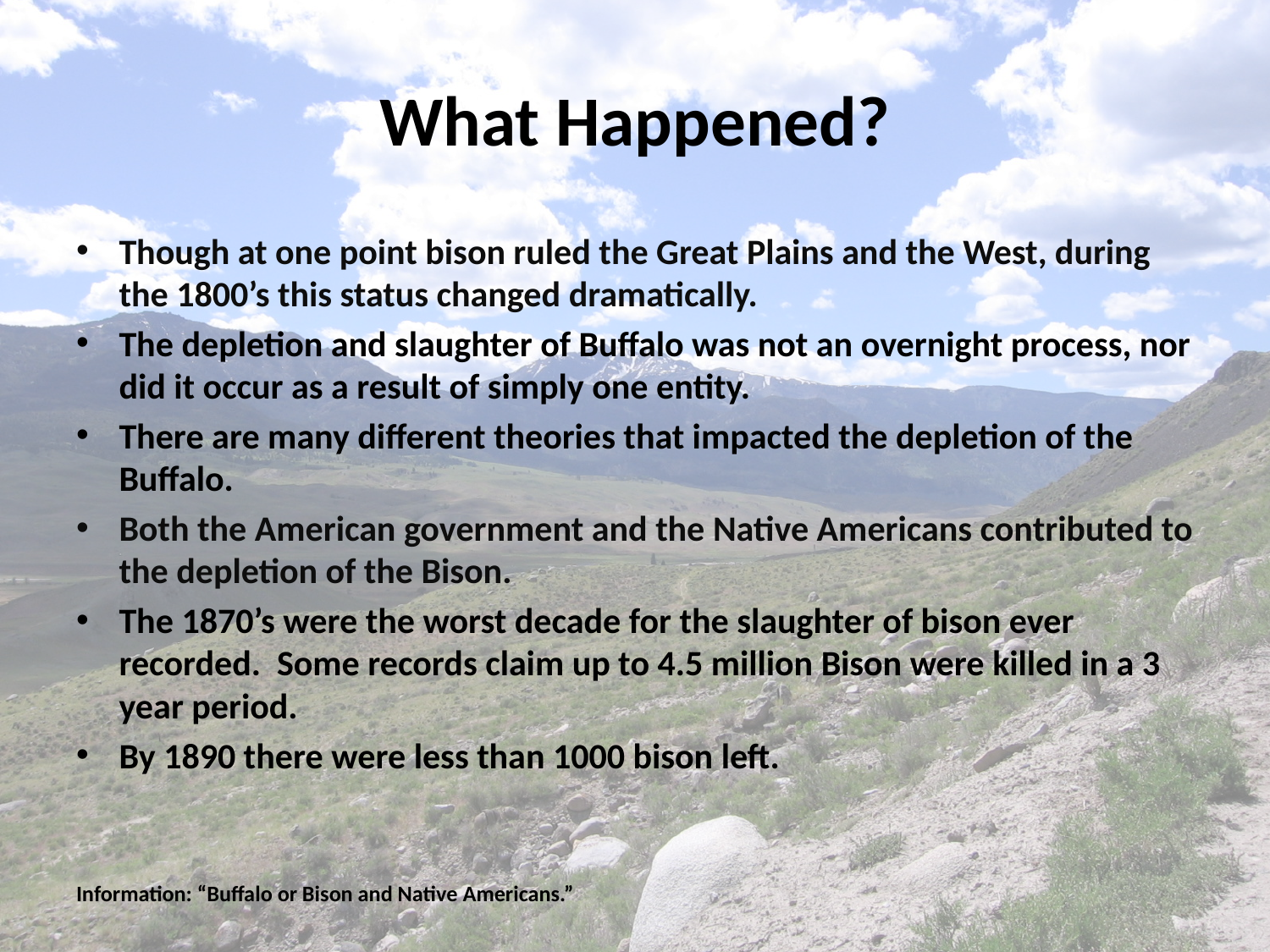

# What Happened?
Though at one point bison ruled the Great Plains and the West, during the 1800’s this status changed dramatically.
The depletion and slaughter of Buffalo was not an overnight process, nor did it occur as a result of simply one entity.
There are many different theories that impacted the depletion of the Buffalo.
Both the American government and the Native Americans contributed to the depletion of the Bison.
The 1870’s were the worst decade for the slaughter of bison ever recorded.  Some records claim up to 4.5 million Bison were killed in a 3 year period.
By 1890 there were less than 1000 bison left.

Information: “Buffalo or Bison and Native Americans.”